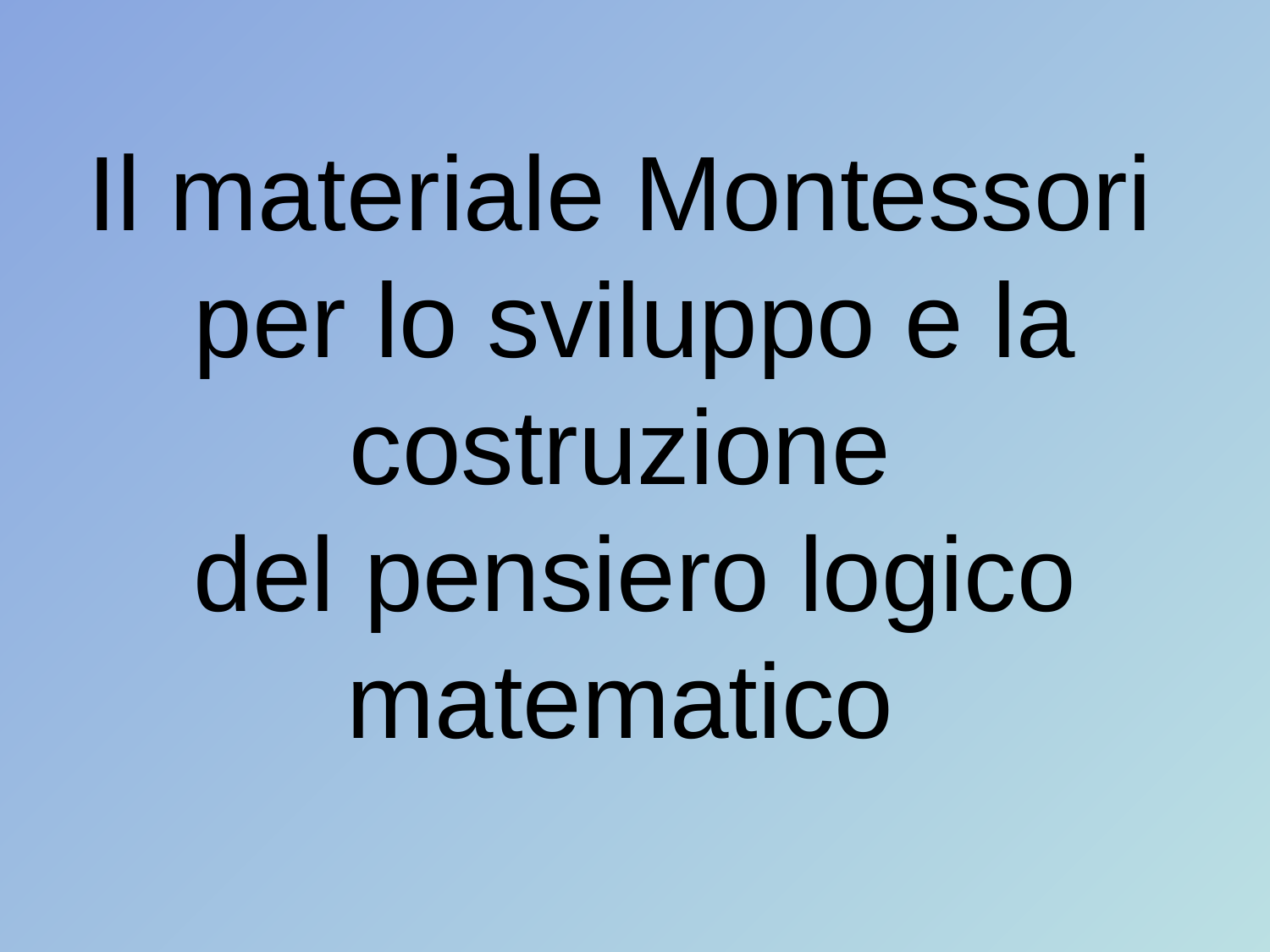

# Il materiale Montessori per lo sviluppo e la costruzione del pensiero logico matematico